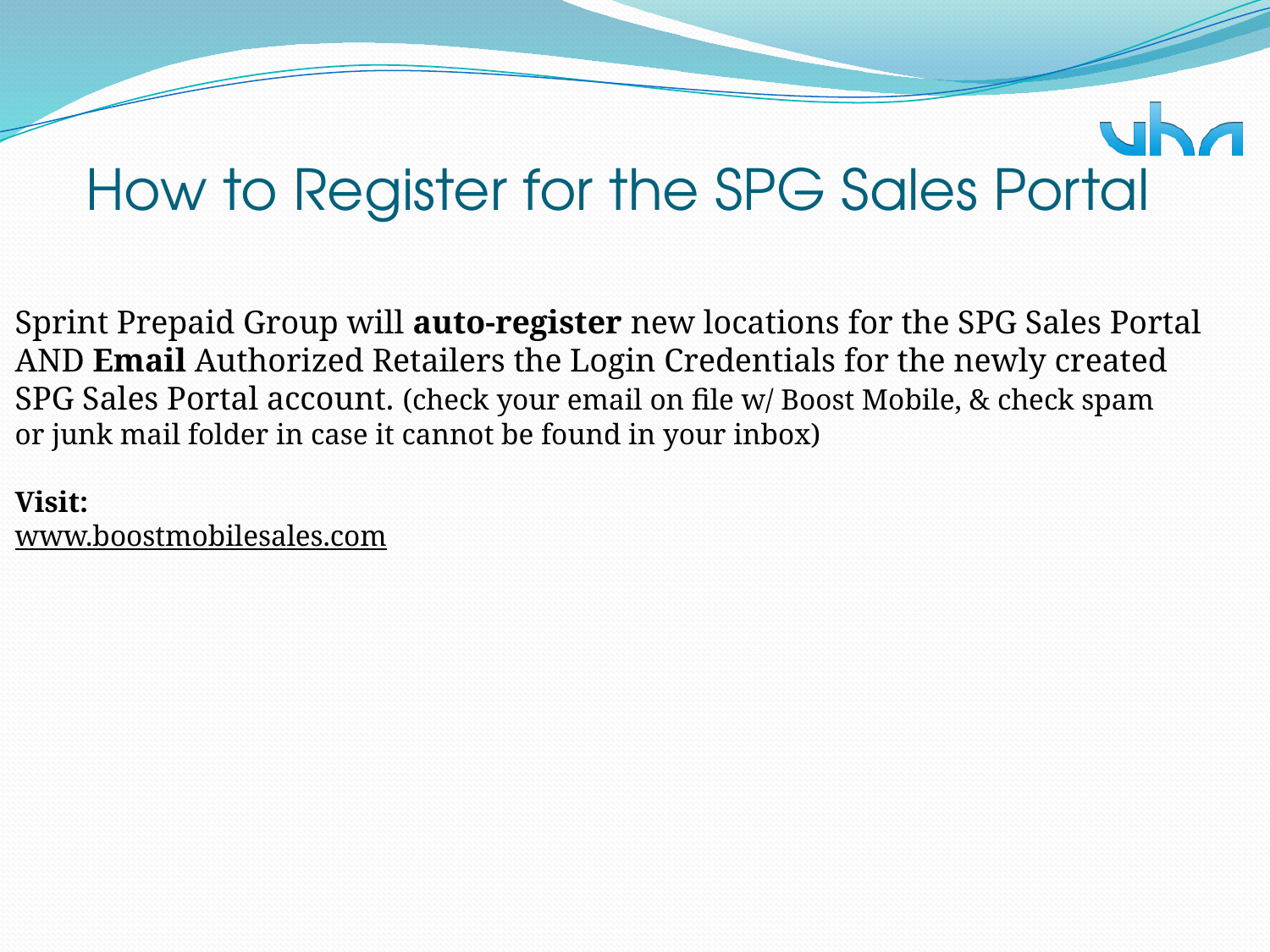

# How to Register for the SPG Sales Portal
Sprint Prepaid Group will auto-register new locations for the SPG Sales Portal
AND Email Authorized Retailers the Login Credentials for the newly created
SPG Sales Portal account. (check your email on file w/ Boost Mobile, & check spam
or junk mail folder in case it cannot be found in your inbox)

Visit:
www.boostmobilesales.com